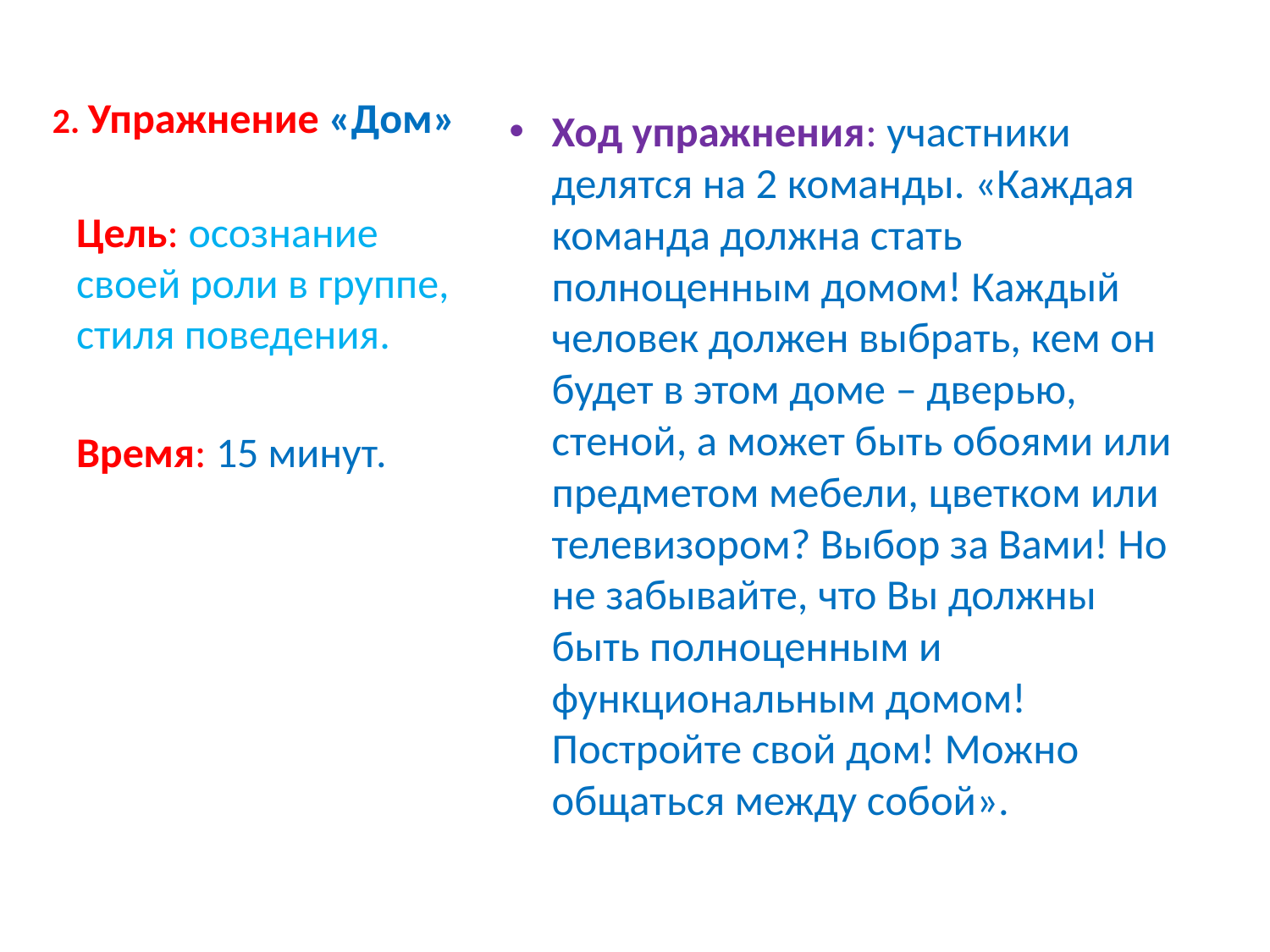

# 2. Упражнение «Дом»

Ход упражнения: участники делятся на 2 команды. «Каждая команда должна стать полноценным домом! Каждый человек должен выбрать, кем он будет в этом доме – дверью, стеной, а может быть обоями или предметом мебели, цветком или телевизором? Выбор за Вами! Но не забывайте, что Вы должны быть полноценным и функциональным домом! Постройте свой дом! Можно общаться между собой».

Цель: осознание своей роли в группе, стиля поведения.

Время: 15 минут.